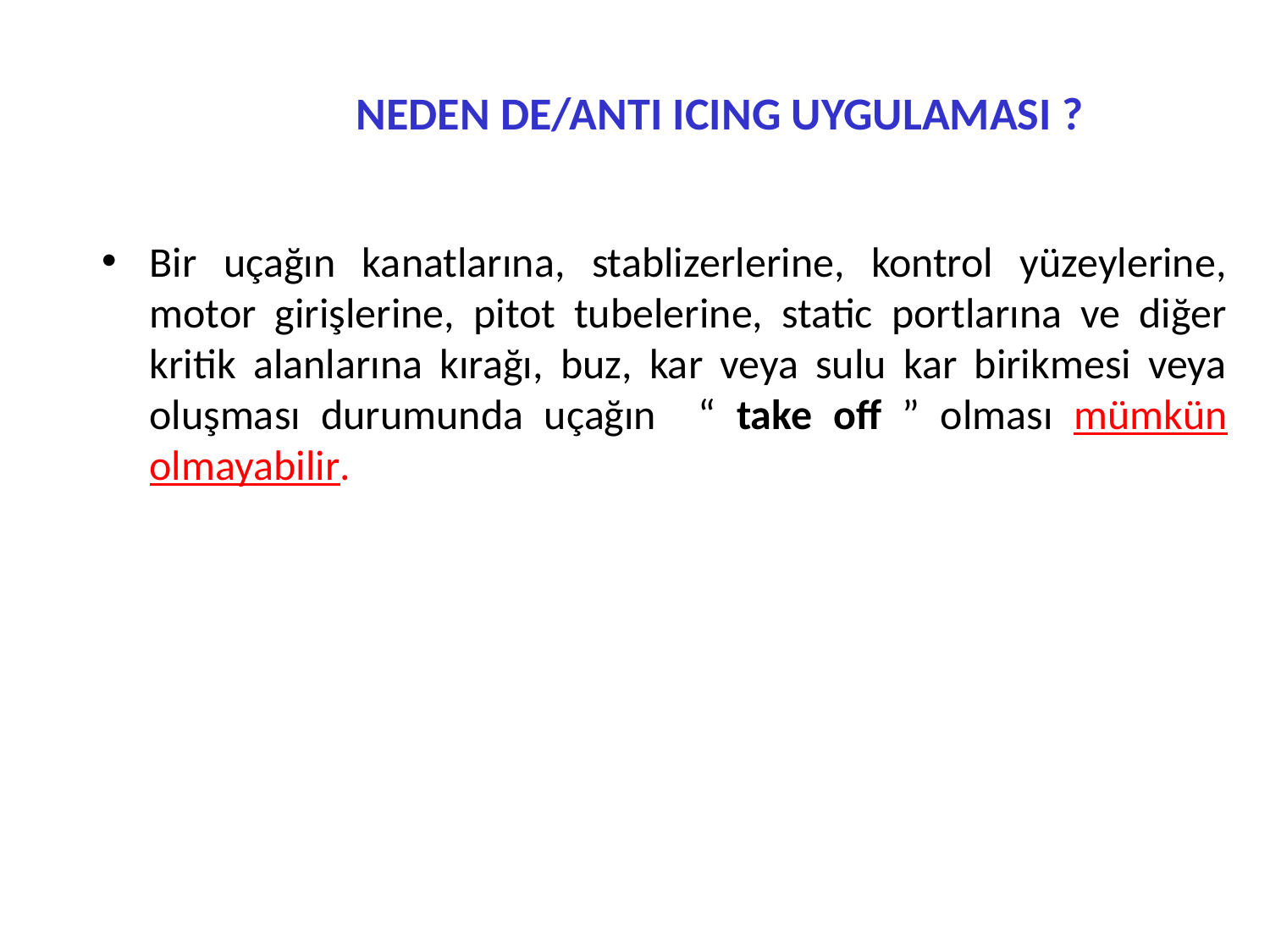

# NEDEN DE/ANTI ICING UYGULAMASI ?
Bir uçağın kanatlarına, stablizerlerine, kontrol yüzeylerine, motor girişlerine, pitot tubelerine, static portlarına ve diğer kritik alanlarına kırağı, buz, kar veya sulu kar birikmesi veya oluşması durumunda uçağın  “ take off ” olması mümkün olmayabilir.